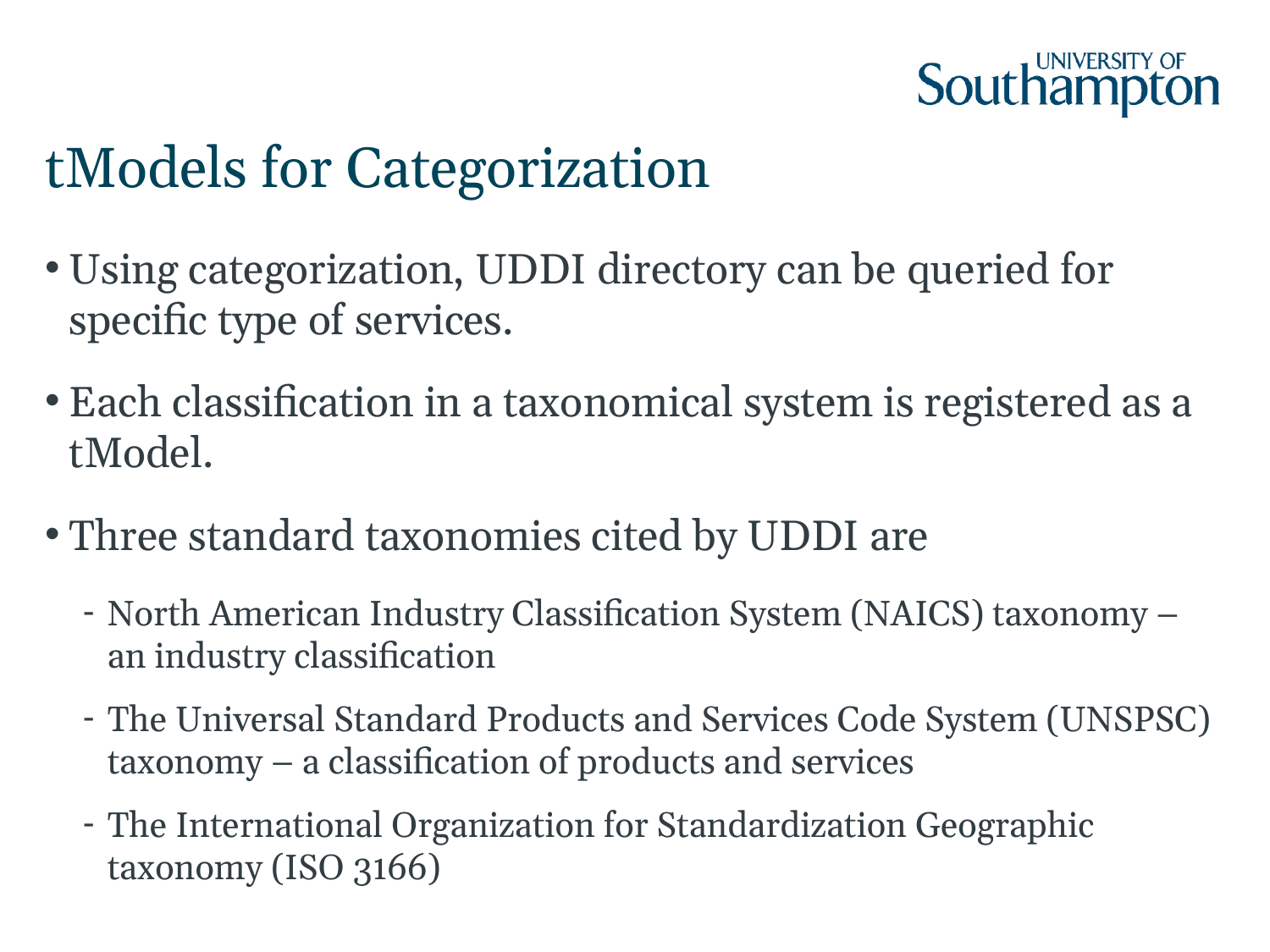

# tModels for Categorization
Using categorization, UDDI directory can be queried for specific type of services.
Each classification in a taxonomical system is registered as a tModel.
Three standard taxonomies cited by UDDI are
North American Industry Classification System (NAICS) taxonomy – an industry classification
The Universal Standard Products and Services Code System (UNSPSC) taxonomy – a classification of products and services
The International Organization for Standardization Geographic taxonomy (ISO 3166)